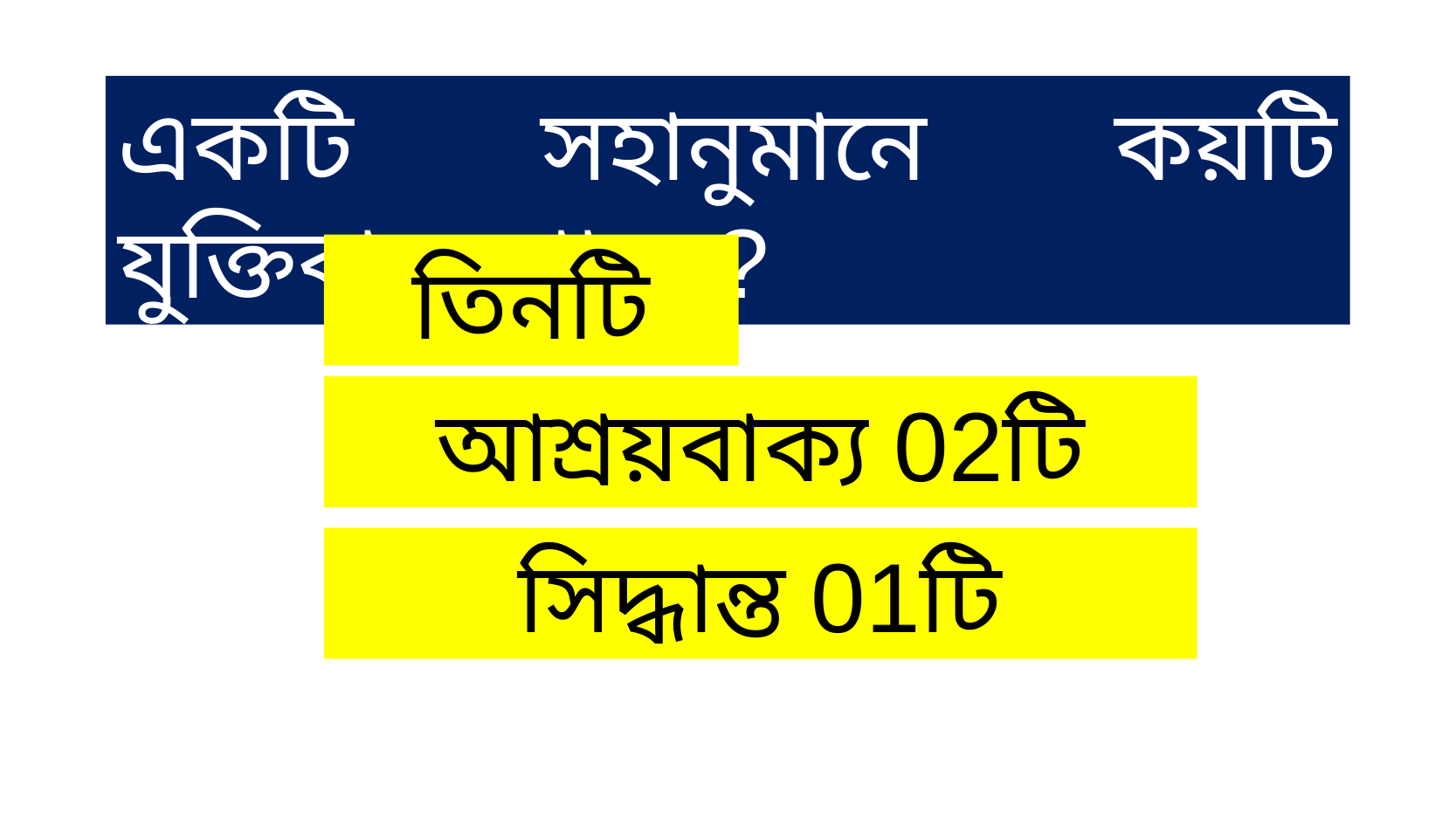

একটি সহানুমানে কয়টি যুক্তিবাক্য থাকে?
তিনটি
আশ্রয়বাক্য 02টি
সিদ্ধান্ত 01টি